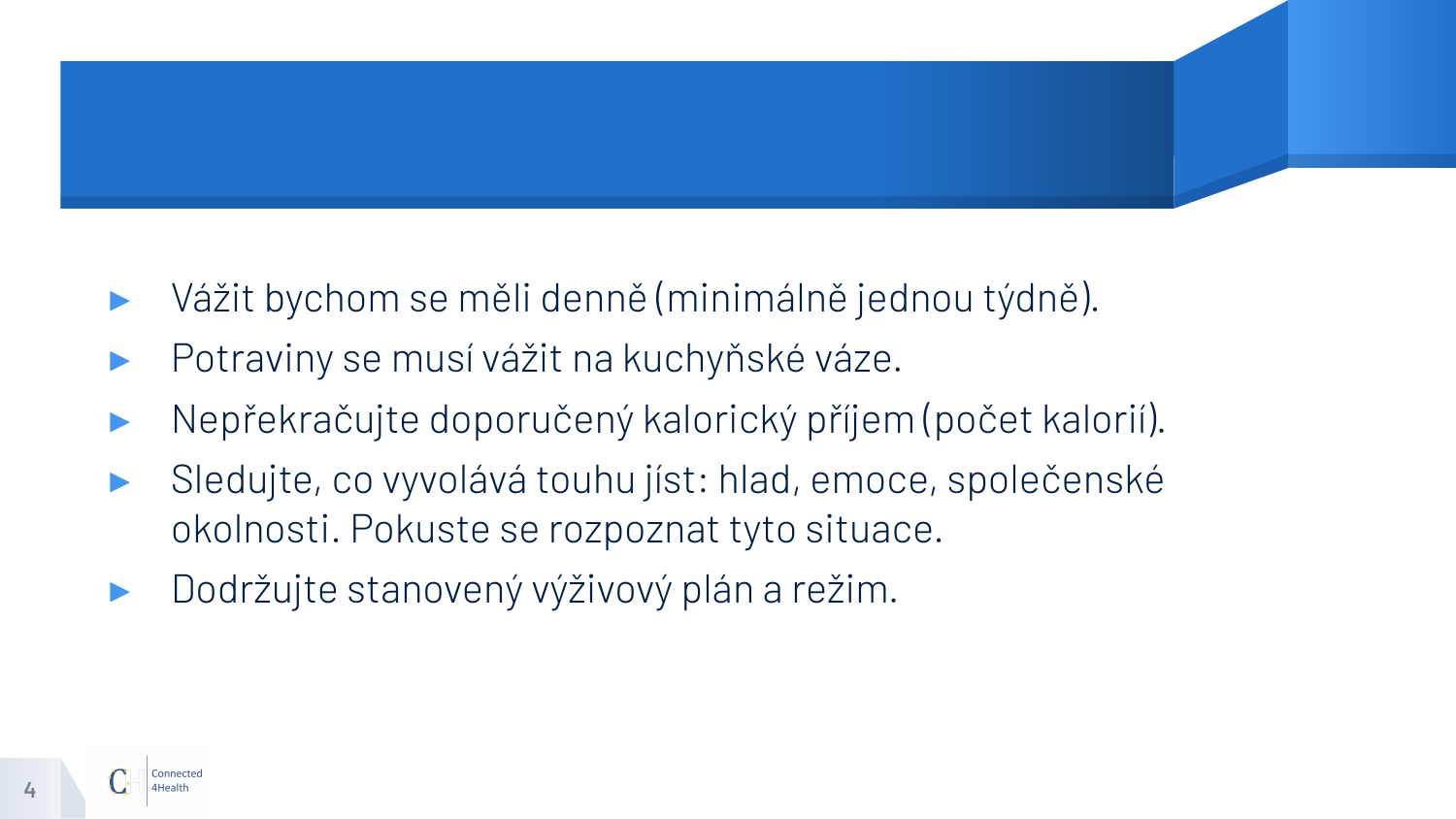

#
Vážit bychom se měli denně (minimálně jednou týdně).
Potraviny se musí vážit na kuchyňské váze.
Nepřekračujte doporučený kalorický příjem (počet kalorií).
Sledujte, co vyvolává touhu jíst: hlad, emoce, společenské okolnosti. Pokuste se rozpoznat tyto situace.
Dodržujte stanovený výživový plán a režim.
4